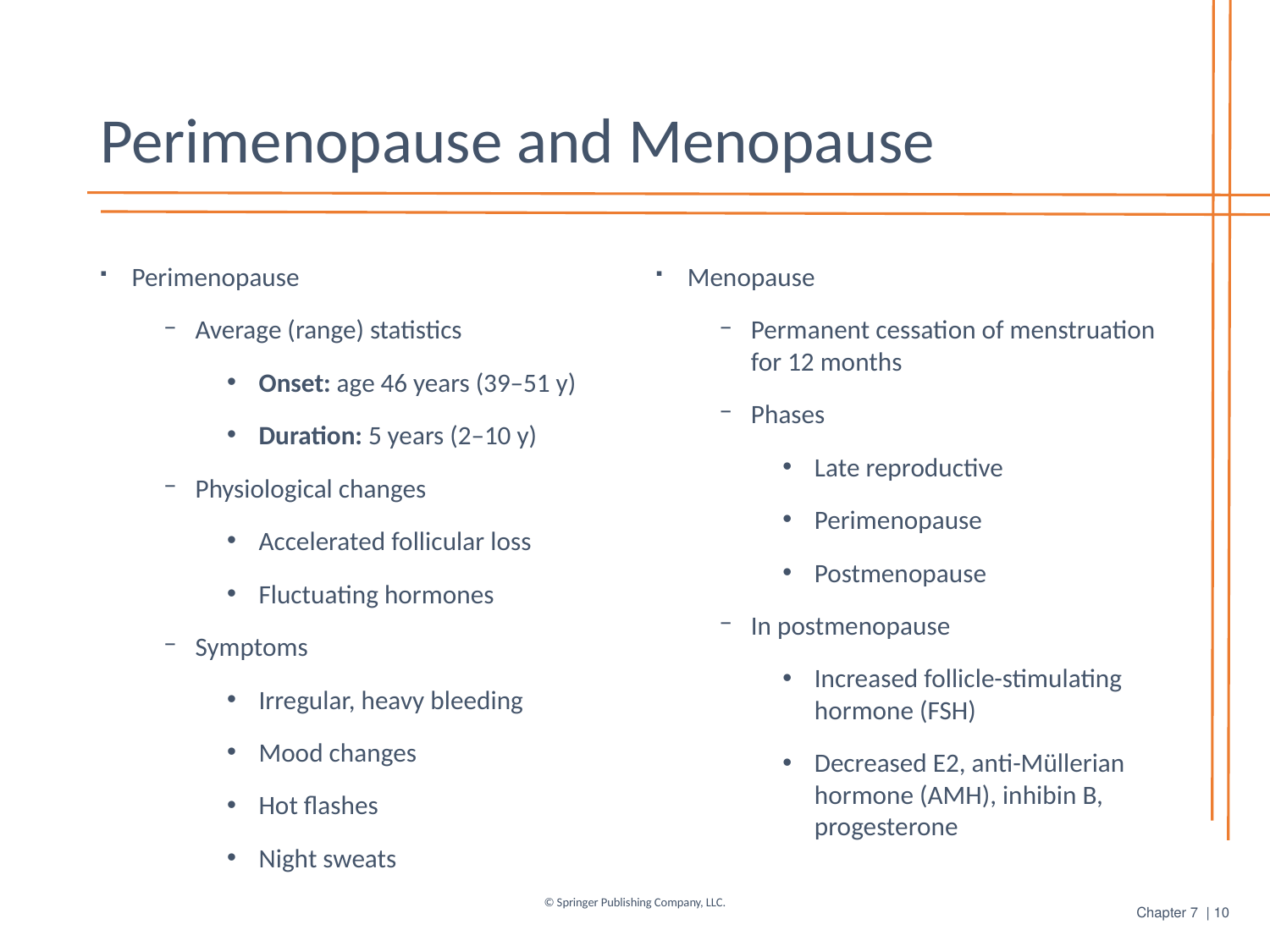

# Perimenopause and Menopause
Perimenopause
Average (range) statistics
Onset: age 46 years (39–51 y)
Duration: 5 years (2–10 y)
Physiological changes
Accelerated follicular loss
Fluctuating hormones
Symptoms
Irregular, heavy bleeding
Mood changes
Hot flashes
Night sweats
Menopause
Permanent cessation of menstruation for 12 months
Phases
Late reproductive
Perimenopause
Postmenopause
In postmenopause
Increased follicle-stimulating hormone (FSH)
Decreased E2, anti-Müllerian hormone (AMH), inhibin B, progesterone